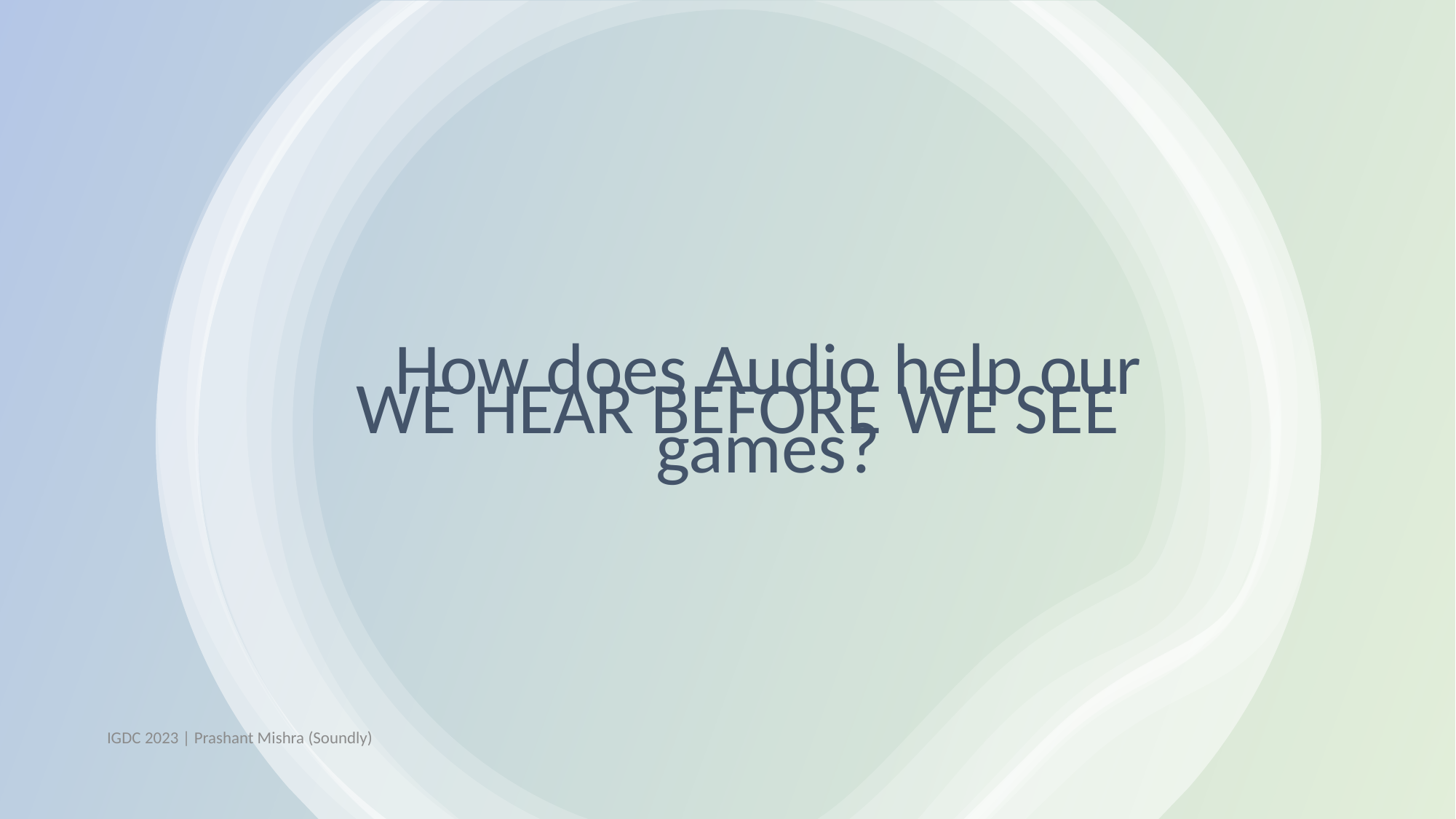

# WE HEAR BEFORE WE SEE
How does Audio help our games?
IGDC 2023 | Prashant Mishra (Soundly)